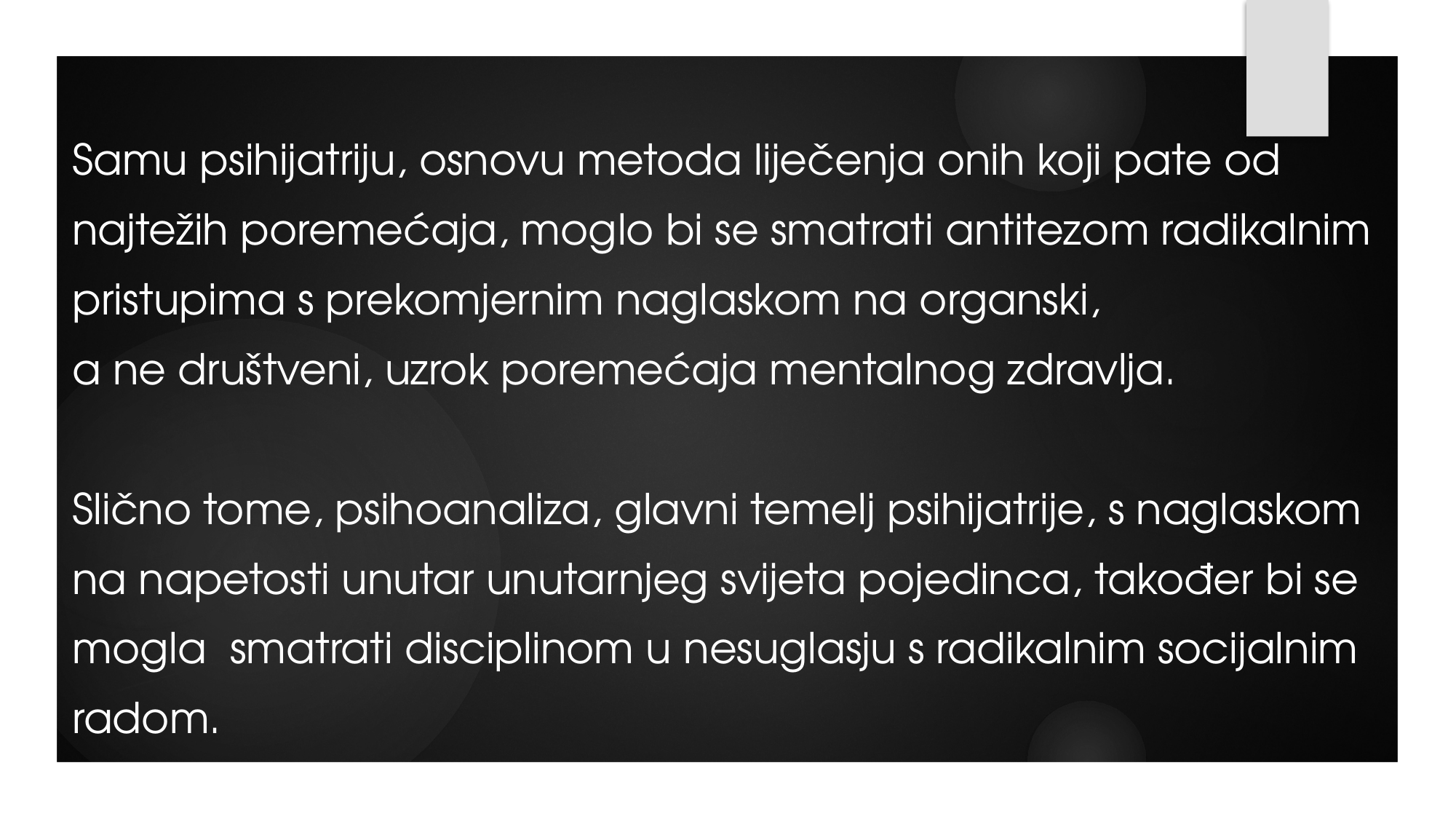

Samu psihijatriju, osnovu metoda liječenja onih koji pate od najtežih poremećaja, moglo bi se smatrati antitezom radikalnim pristupima s prekomjernim naglaskom na organski,
a ne društveni, uzrok poremećaja mentalnog zdravlja.

Slično tome, psihoanaliza, glavni temelj psihijatrije, s naglaskom na napetosti unutar unutarnjeg svijeta pojedinca, također bi se mogla  smatrati disciplinom u nesuglasju s radikalnim socijalnim radom.